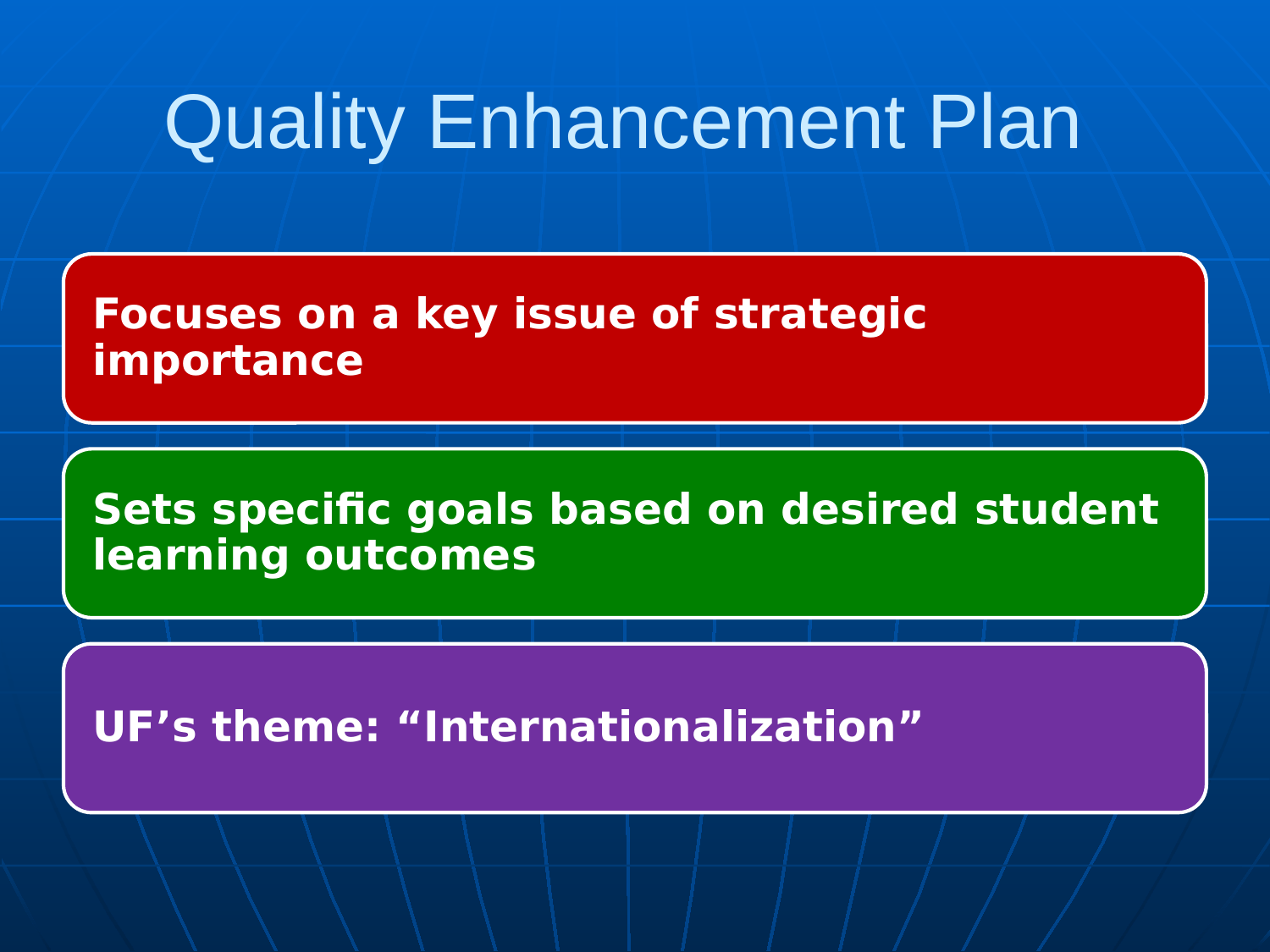

# Quality Enhancement Plan
Focuses on a key issue of strategic importance
Sets specific goals based on desired student learning outcomes
UF’s theme: “Internationalization”